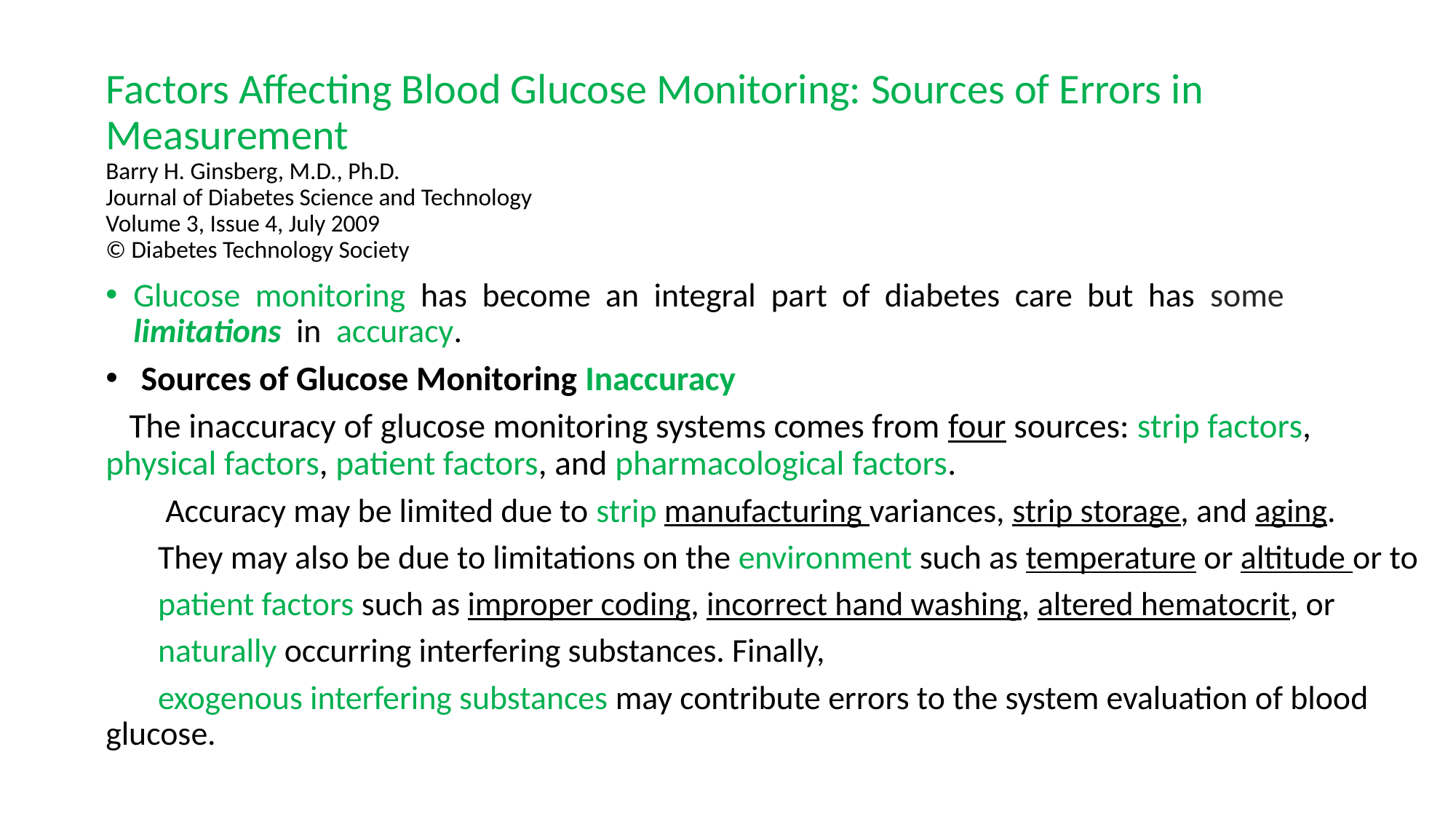

# Factors Affecting Blood Glucose Monitoring: Sources of Errors in Measurement Barry H. Ginsberg, M.D., Ph.D. Journal of Diabetes Science and Technology Volume 3, Issue 4, July 2009 © Diabetes Technology Society
Glucose  monitoring  has  become  an  integral  part  of  diabetes  care  but  has  some  limitations  in  accuracy.
 Sources of Glucose Monitoring Inaccuracy
   The inaccuracy of glucose monitoring systems comes from four sources: strip factors, physical factors, patient factors, and pharmacological factors.
        Accuracy may be limited due to strip manufacturing variances, strip storage, and aging.
       They may also be due to limitations on the environment such as temperature or altitude or to
       patient factors such as improper coding, incorrect hand washing, altered hematocrit, or
       naturally occurring interfering substances. Finally,
       exogenous interfering substances may contribute errors to the system evaluation of blood glucose.